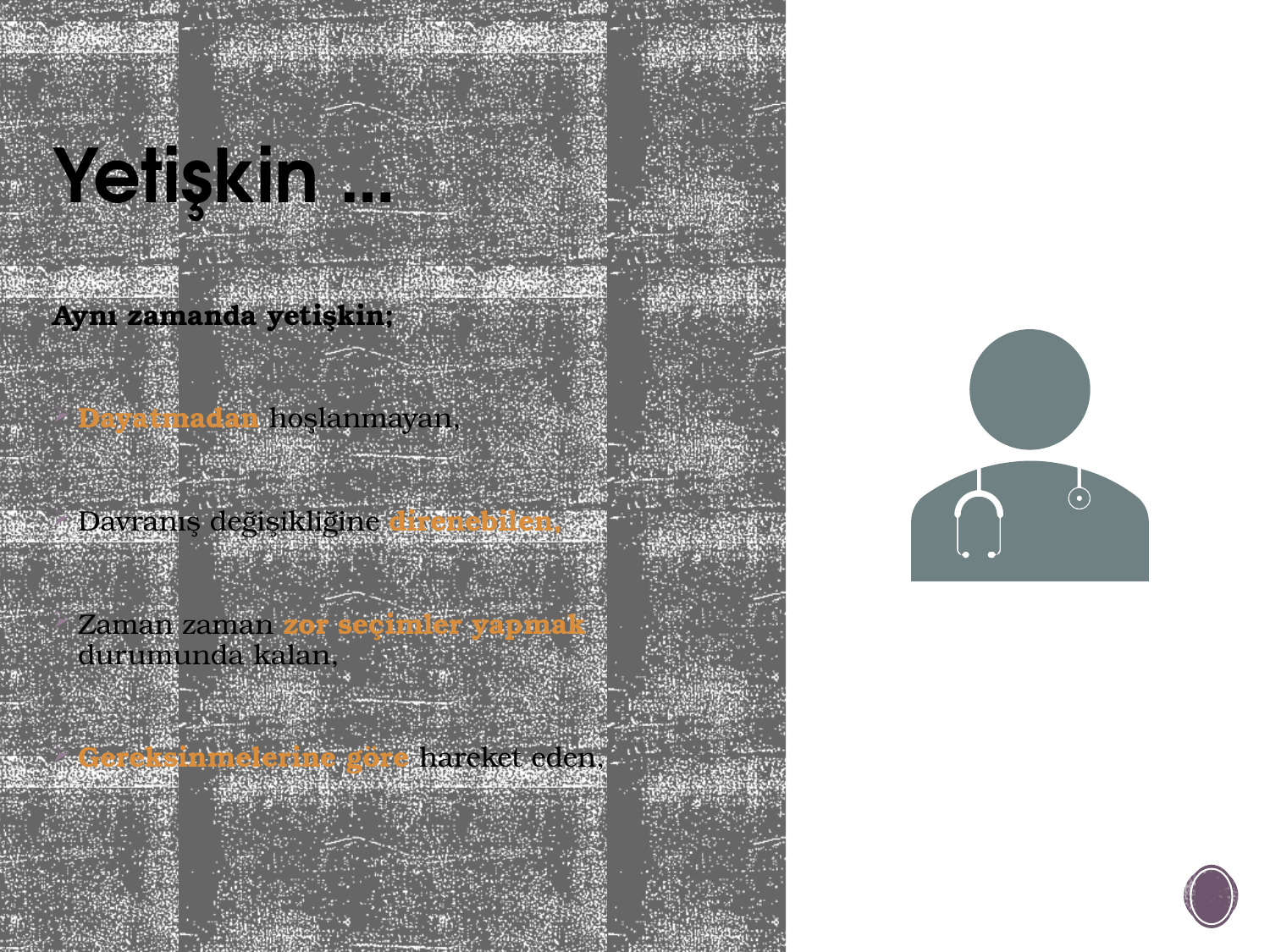

# Yetişkin …

Aynı zamanda yetişkin;

Dayatmadan hoşlanmayan,

Davranış değişikliğine direnebilen,

Zaman zaman zor seçimler yapmak durumunda kalan,

Gereksinmelerine göre hareket eden,

6